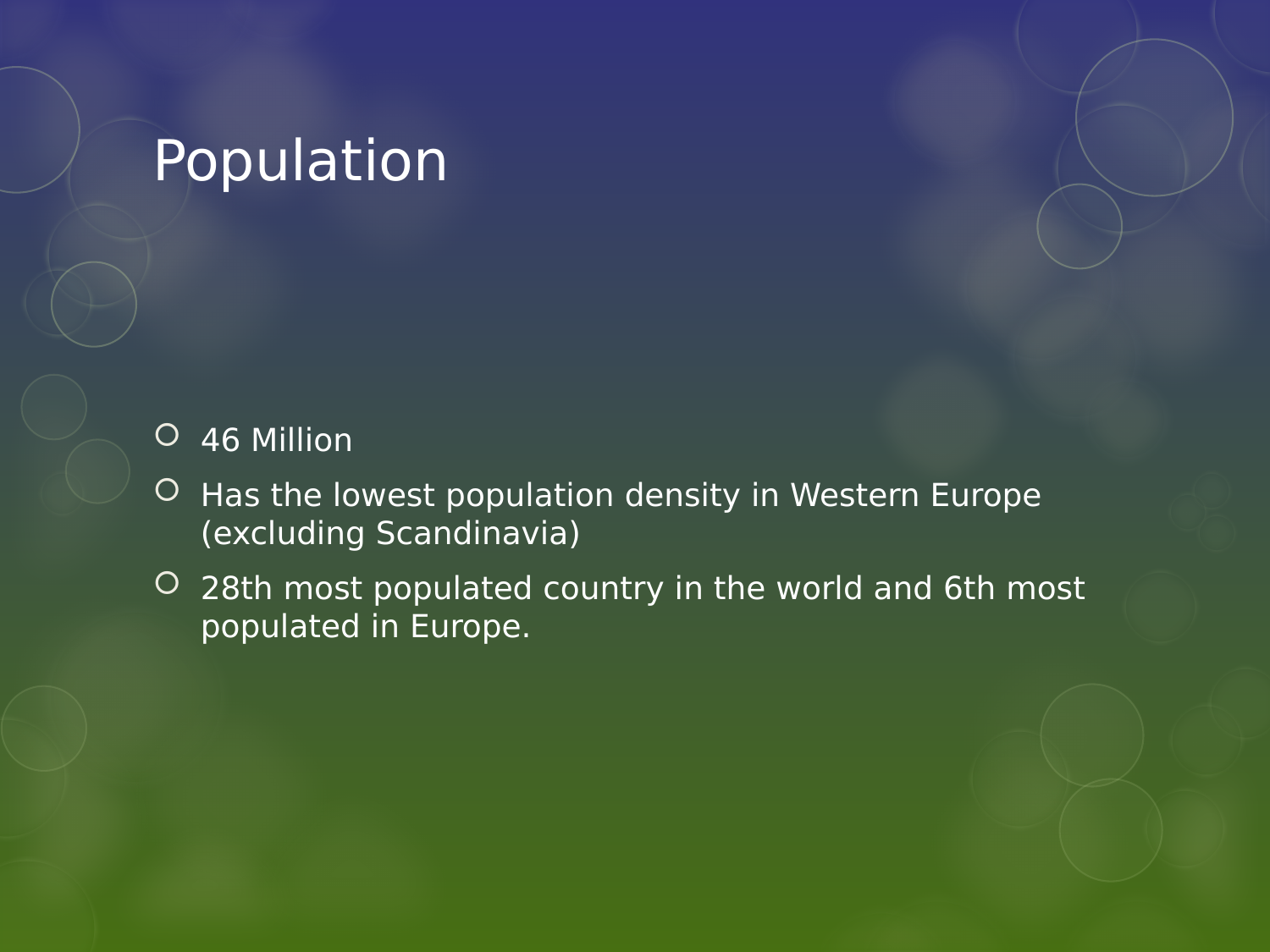

# Population
46 Million
Has the lowest population density in Western Europe (excluding Scandinavia)
28th most populated country in the world and 6th most populated in Europe.